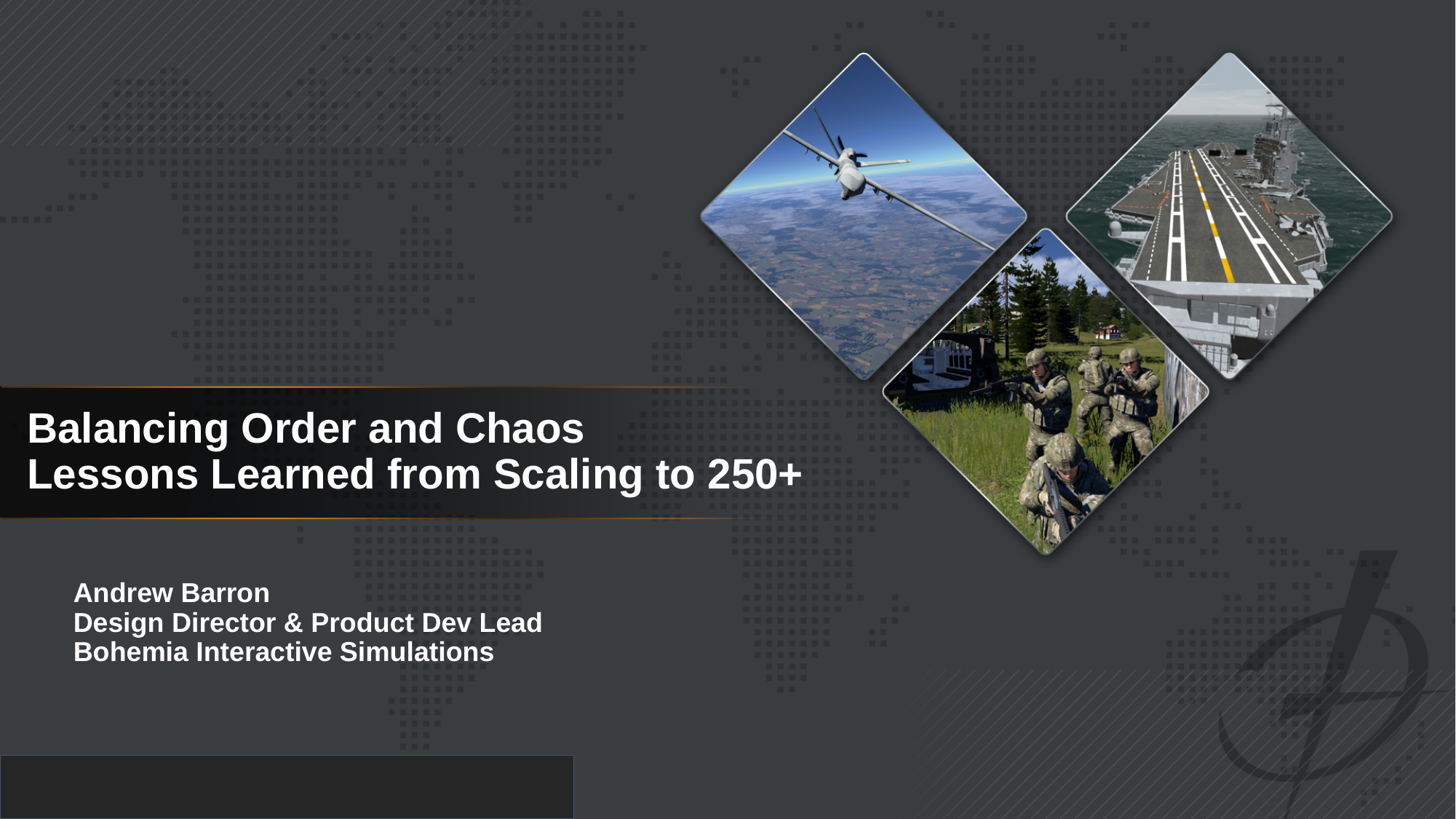

Balancing Order and Chaos
Lessons Learned from Scaling to 250+
Andrew Barron
Design Director & Product Dev Lead
Bohemia Interactive Simulations